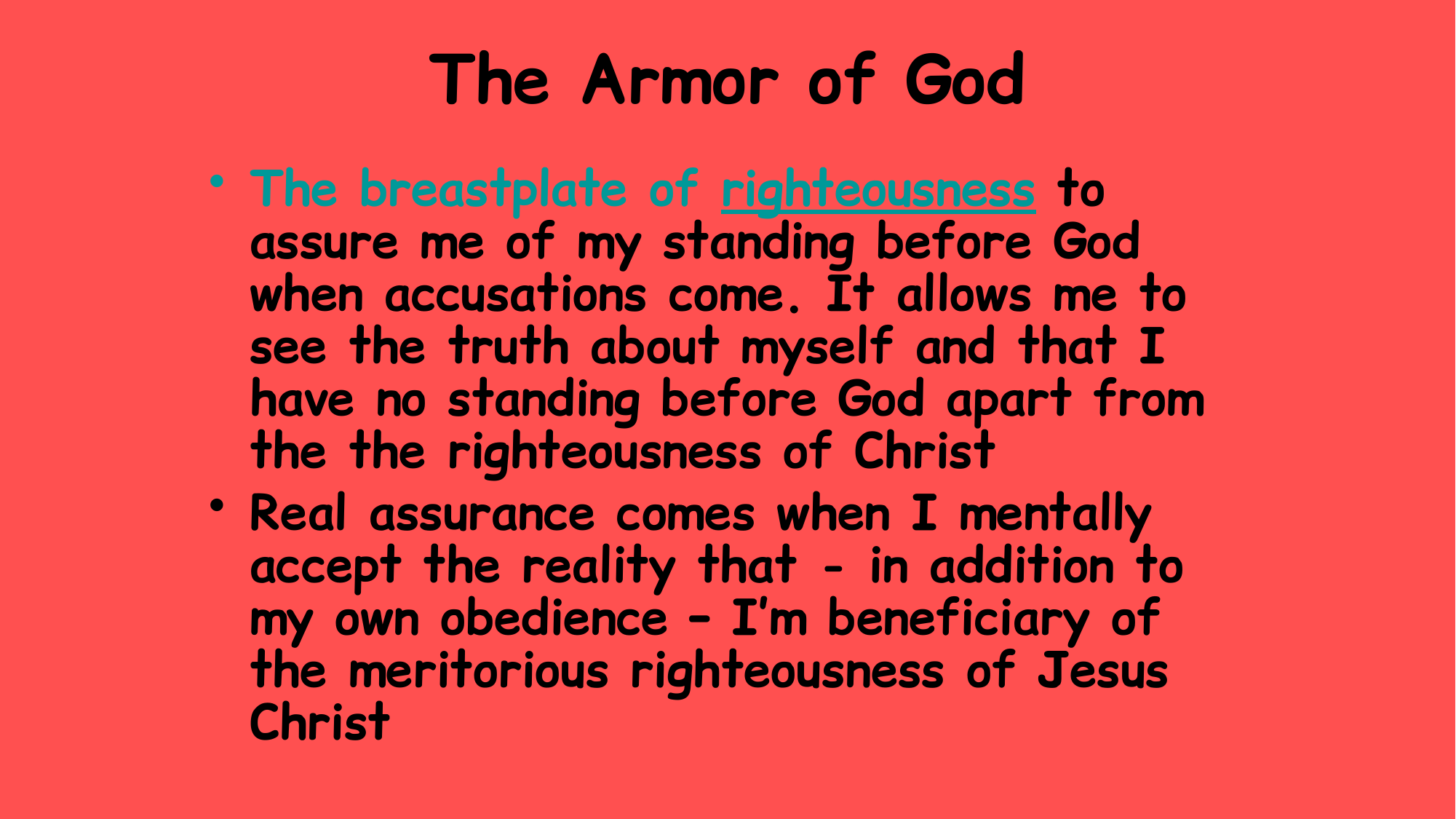

# The Armor of God
The breastplate of righteousness to assure me of my standing before God when accusations come. It allows me to see the truth about myself and that I have no standing before God apart from the the righteousness of Christ
Real assurance comes when I mentally accept the reality that - in addition to my own obedience – I’m beneficiary of the meritorious righteousness of Jesus Christ